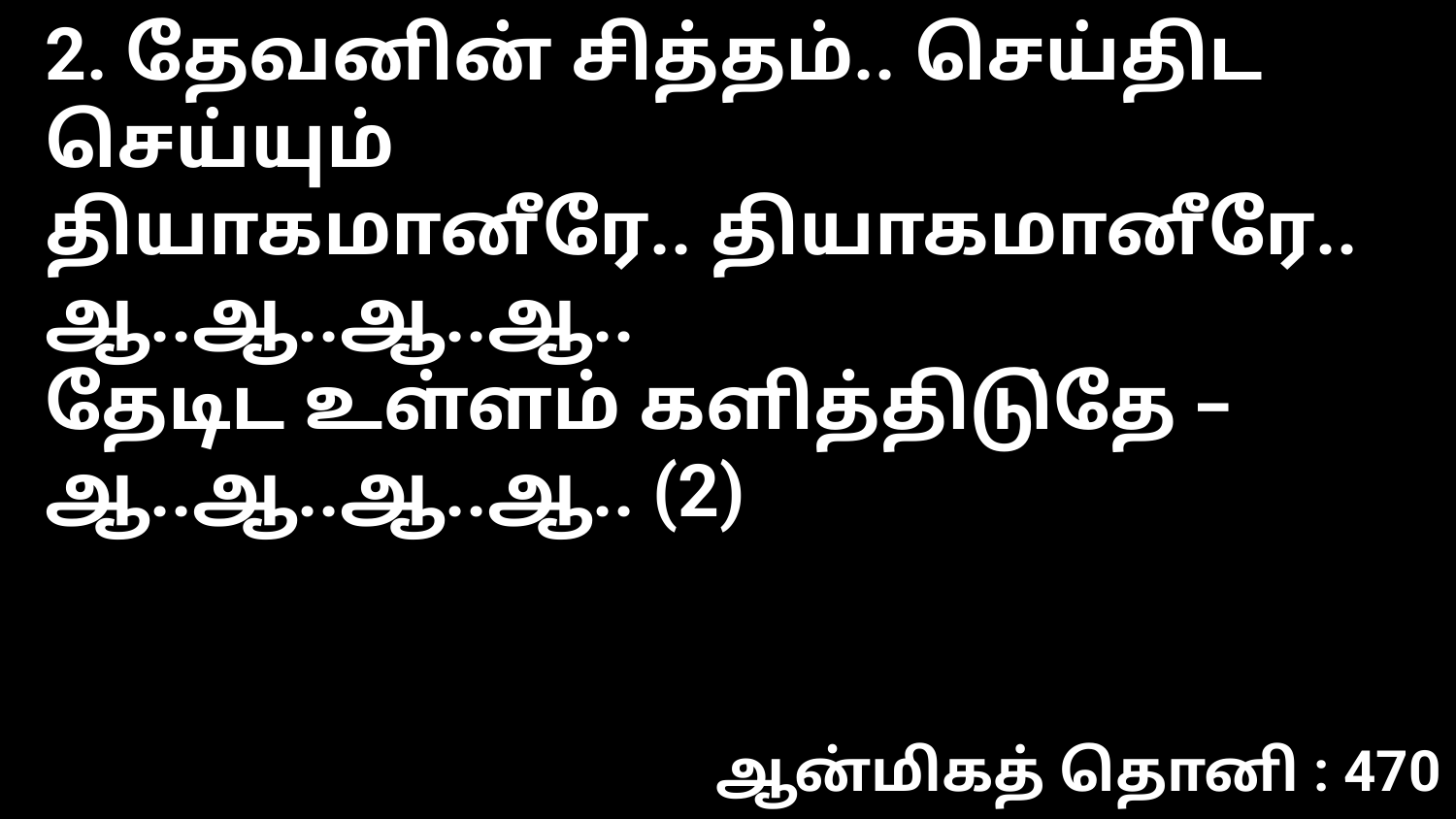

2. தேவனின் சித்தம்.. செய்திட செய்யும்
தியாகமானீரே.. தியாகமானீரே.. ஆ..ஆ..ஆ..ஆ..
தேடிட உள்ளம் களித்திடு்தே – ஆ..ஆ..ஆ..ஆ.. (2)

ஆன்மிகத் தொனி : 470